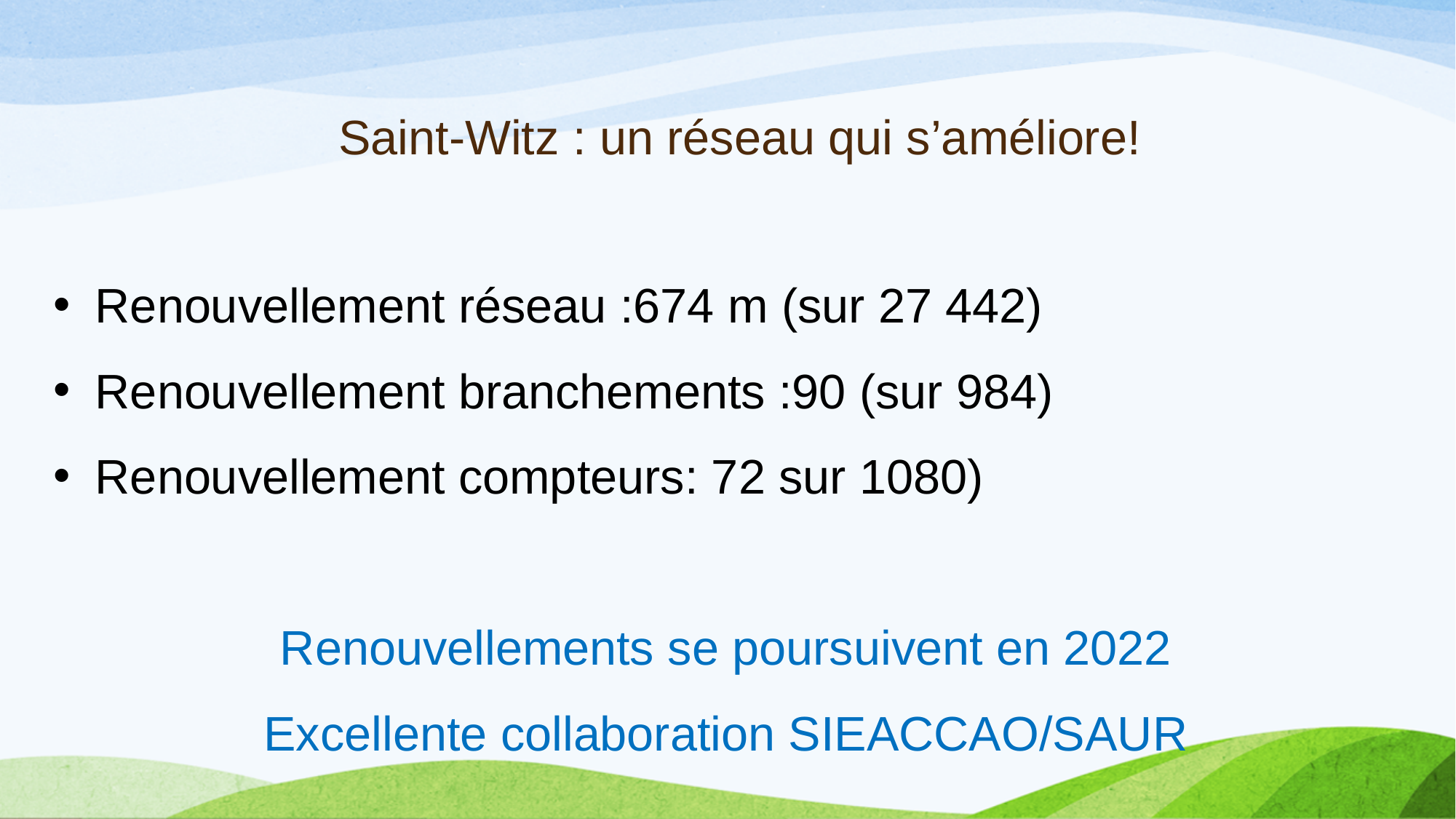

# Saint-Witz : un réseau qui s’améliore!
Renouvellement réseau :674 m (sur 27 442)
Renouvellement branchements :90 (sur 984)
Renouvellement compteurs: 72 sur 1080)

Renouvellements se poursuivent en 2022
Excellente collaboration SIEACCAO/SAUR